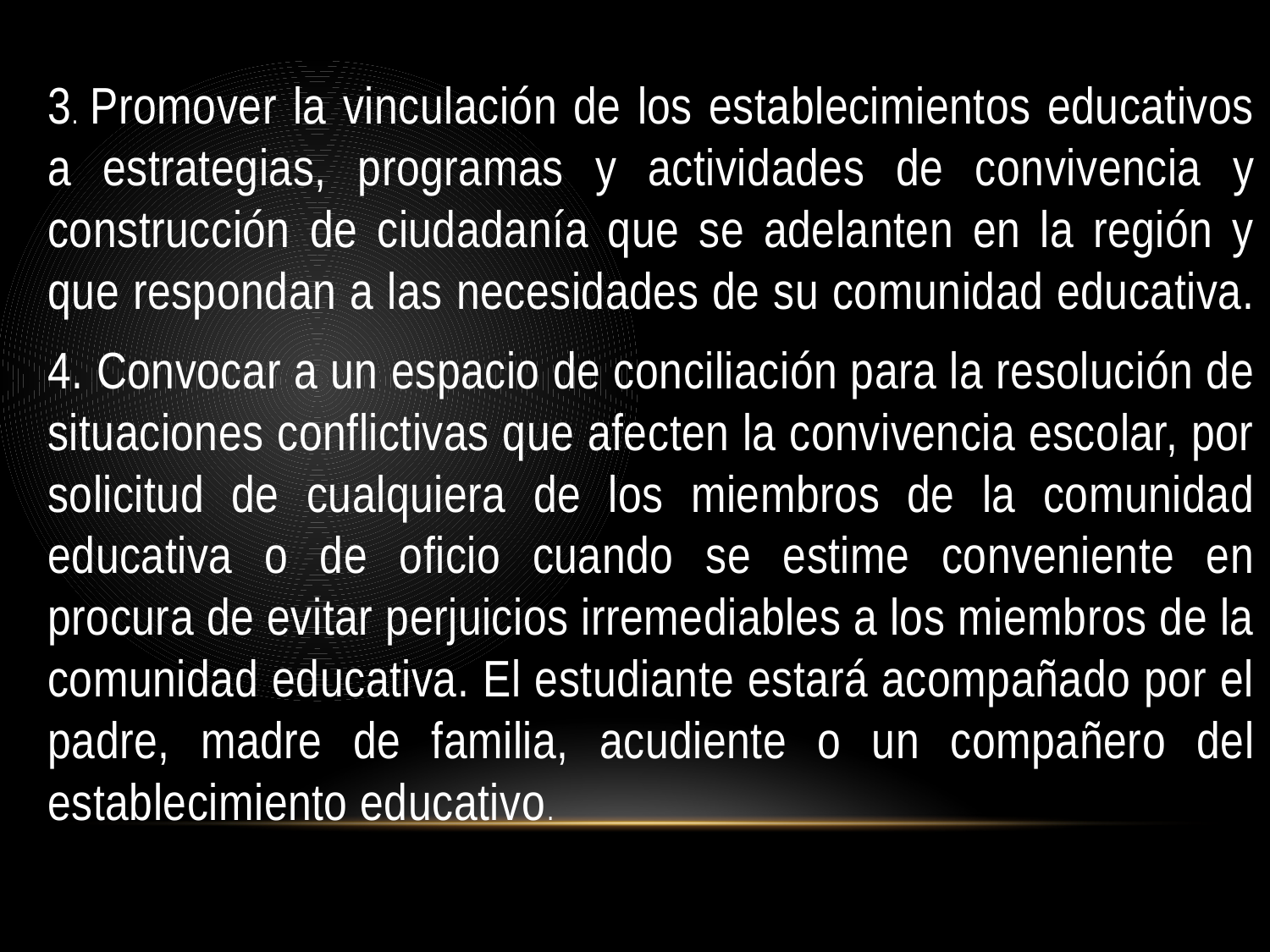

3. Promover la vinculación de los establecimientos educativos a estrategias, programas y actividades de convivencia y construcción de ciudadanía que se adelanten en la región y que respondan a las necesidades de su comunidad educativa.
4. Convocar a un espacio de conciliación para la resolución de situaciones conflictivas que afecten la convivencia escolar, por solicitud de cualquiera de los miembros de la comunidad educativa o de oficio cuando se estime conveniente en procura de evitar perjuicios irremediables a los miembros de la comunidad educativa. El estudiante estará acompañado por el padre, madre de familia, acudiente o un compañero del establecimiento educativo.